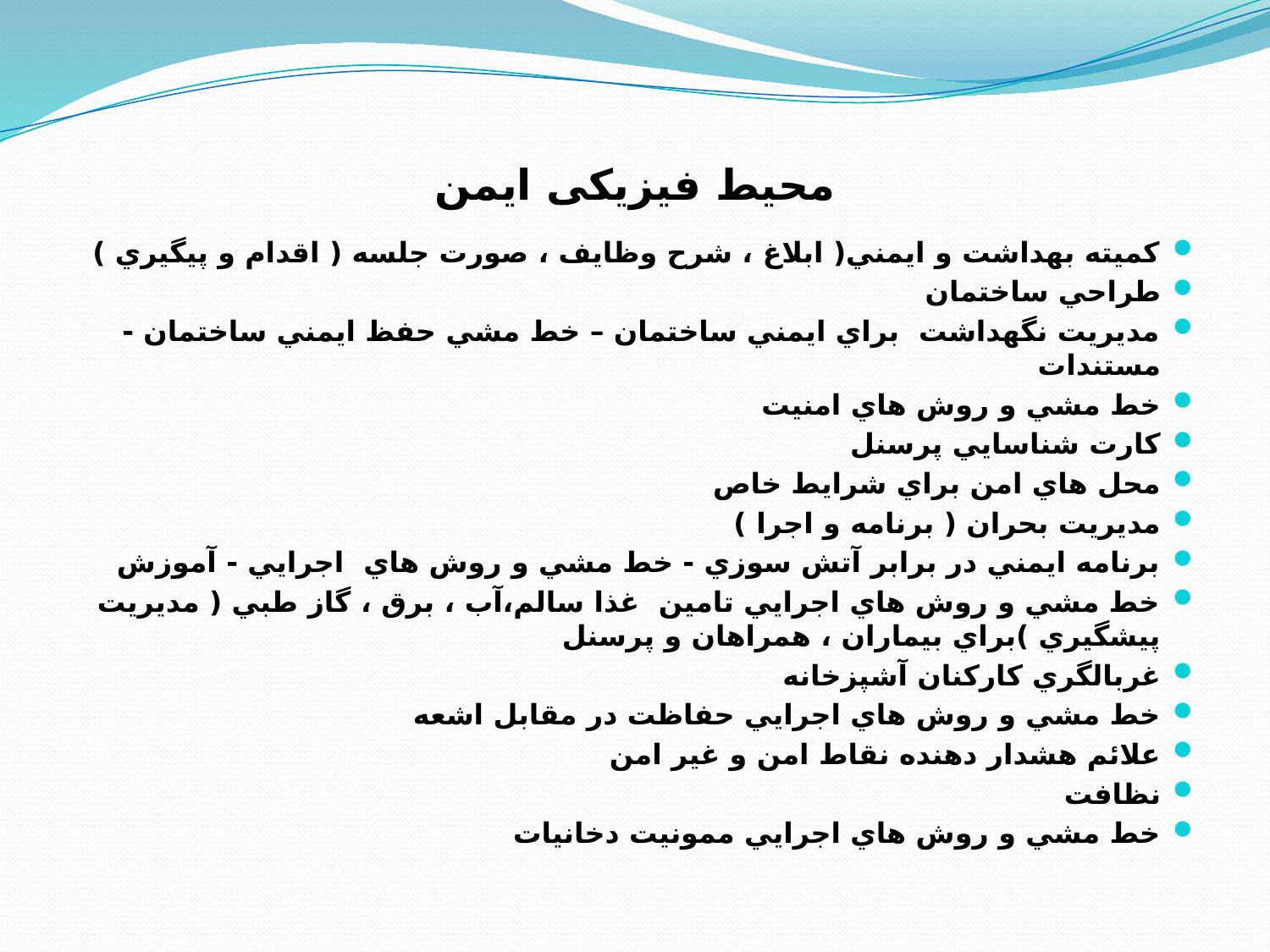

# محیط فیزیکی ایمن
كميته بهداشت و ايمني( ابلاغ ، شرح وظايف ، صورت جلسه ( اقدام و پيگيري )
طراحي ساختمان
مديريت نگهداشت  براي ايمني ساختمان – خط مشي حفظ ايمني ساختمان - مستندات
خط مشي و روش هاي امنيت
كارت شناسايي پرسنل
محل هاي امن براي شرايط خاص
مديريت بحران ( برنامه و اجرا )
برنامه ايمني در برابر آتش سوزي - خط مشي و روش هاي  اجرايي - آموزش
خط مشي و روش هاي اجرايي تامين  غذا سالم،آب ، برق ، گاز طبي ( مديريت پيشگيري )براي بيماران ، همراهان و پرسنل
غربالگري كاركنان آشپزخانه
خط مشي و روش هاي اجرايي حفاظت در مقابل اشعه
علائم هشدار دهنده نقاط امن و غير امن
نظافت
خط مشي و روش هاي اجرايي ممونيت دخانيات